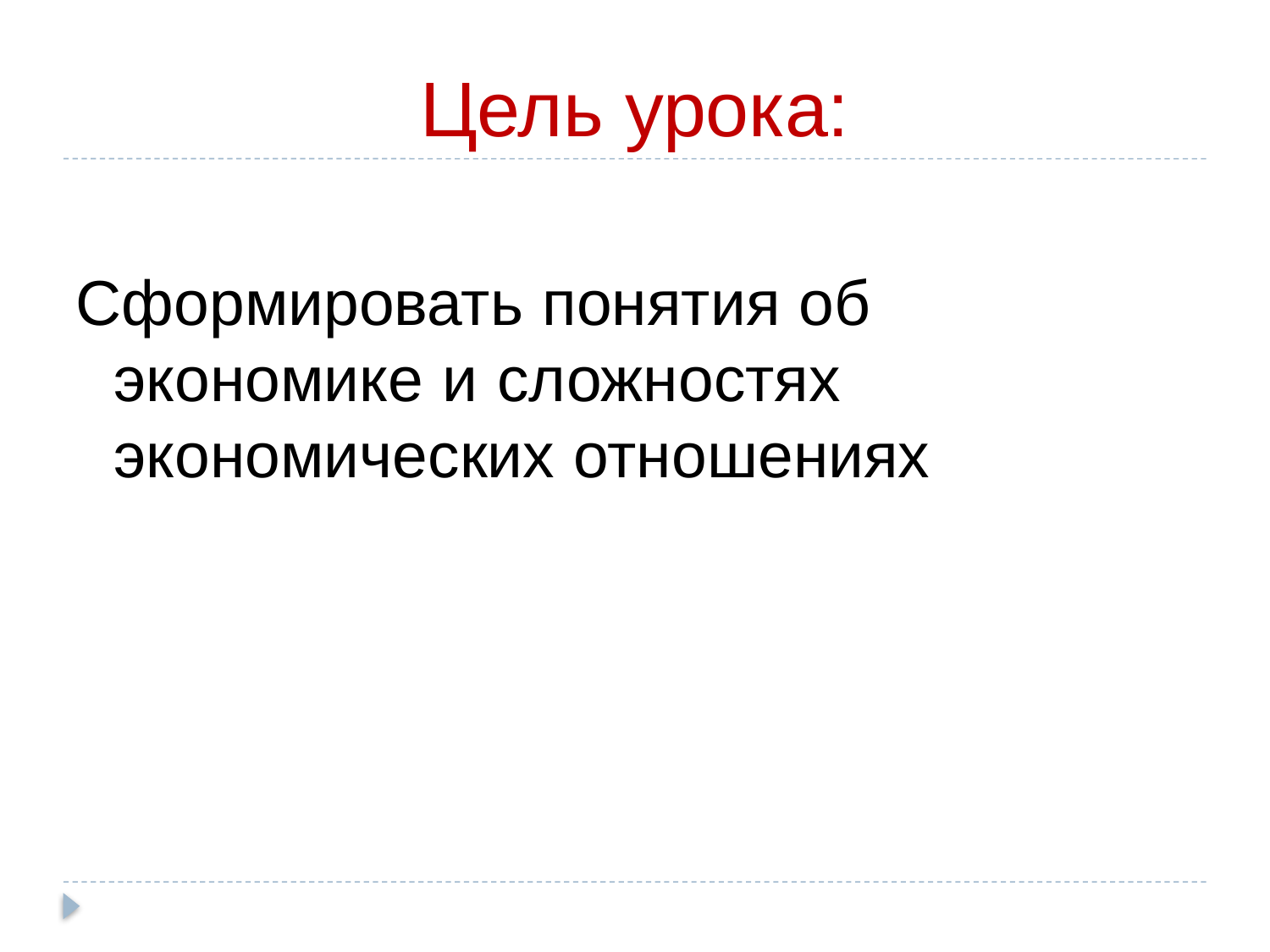

# Цель урока:

Сформировать понятия об экономике и сложностях экономических отношениях